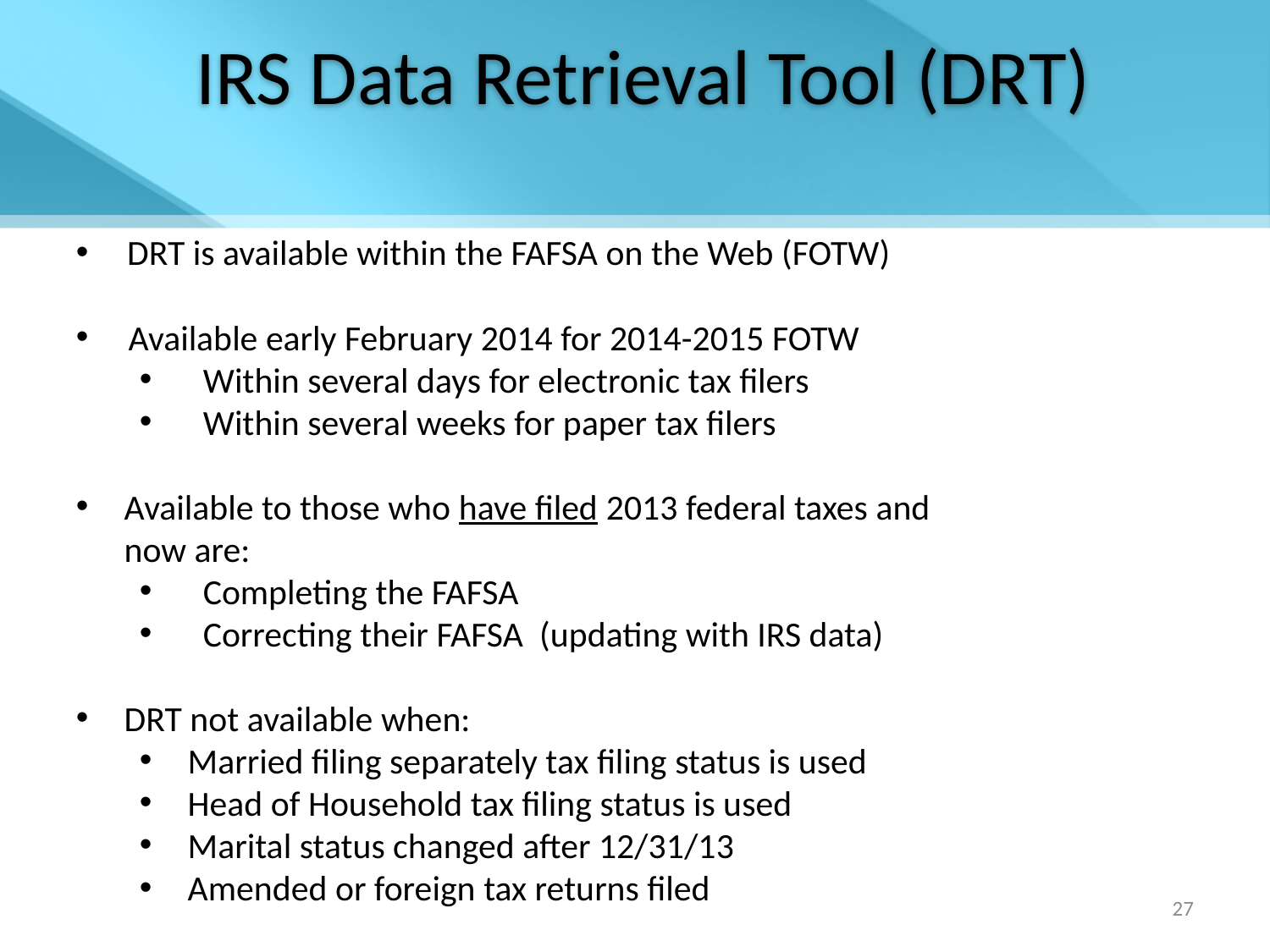

IRS Data Retrieval Tool (DRT)

    DRT is available within the FAFSA on the Web (FOTW)

     Available early February 2014 for 2014-2015 FOTW
Within several days for electronic tax filers
Within several weeks for paper tax filers

    Available to those who have filed 2013 federal taxes and
      now are:
Completing the FAFSA
Correcting their FAFSA  (updating with IRS data)

    DRT not available when:
    Married filing separately tax filing status is used
    Head of Household tax filing status is used
    Marital status changed after 12/31/13
    Amended or foreign tax returns filed

27